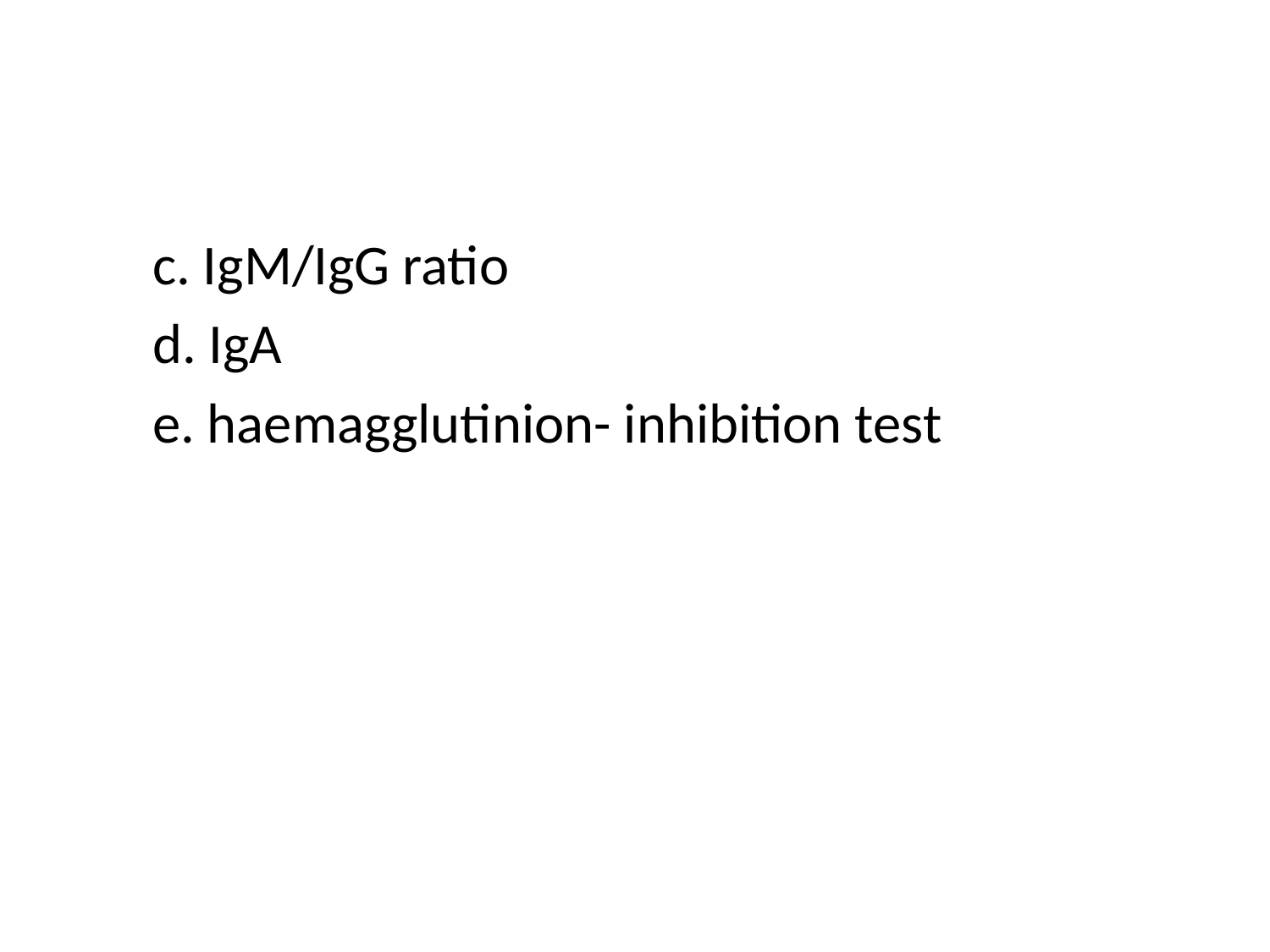

#
      c. IgM/IgG ratio
      d. IgA
      e. haemagglutinion- inhibition test